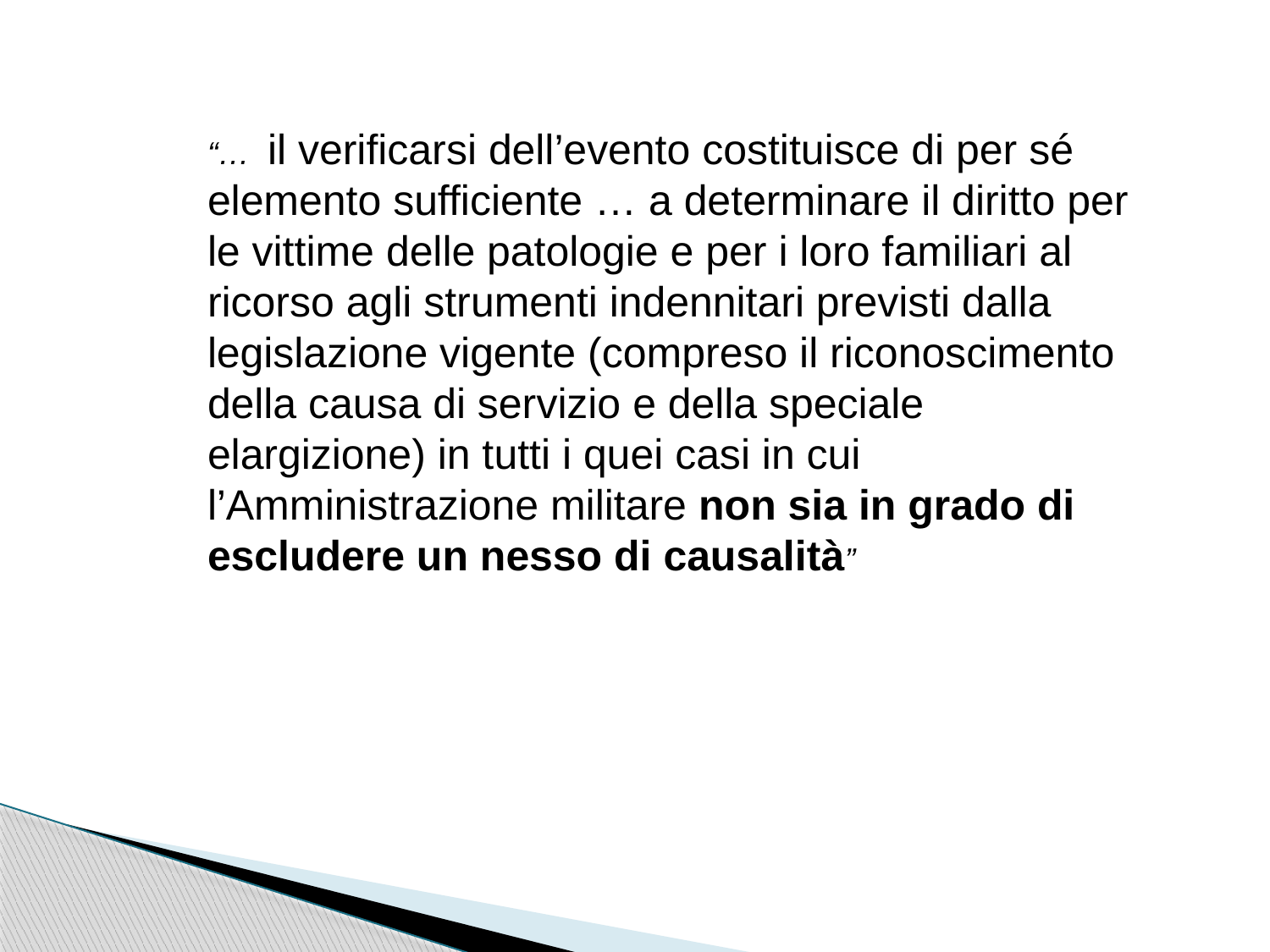

“…  il verificarsi dell’evento costituisce di per sé elemento sufficiente … a determinare il diritto per le vittime delle patologie e per i loro familiari al ricorso agli strumenti indennitari previsti dalla legislazione vigente (compreso il riconoscimento della causa di servizio e della speciale elargizione) in tutti i quei casi in cui l’Amministrazione militare non sia in grado di escludere un nesso di causalità”